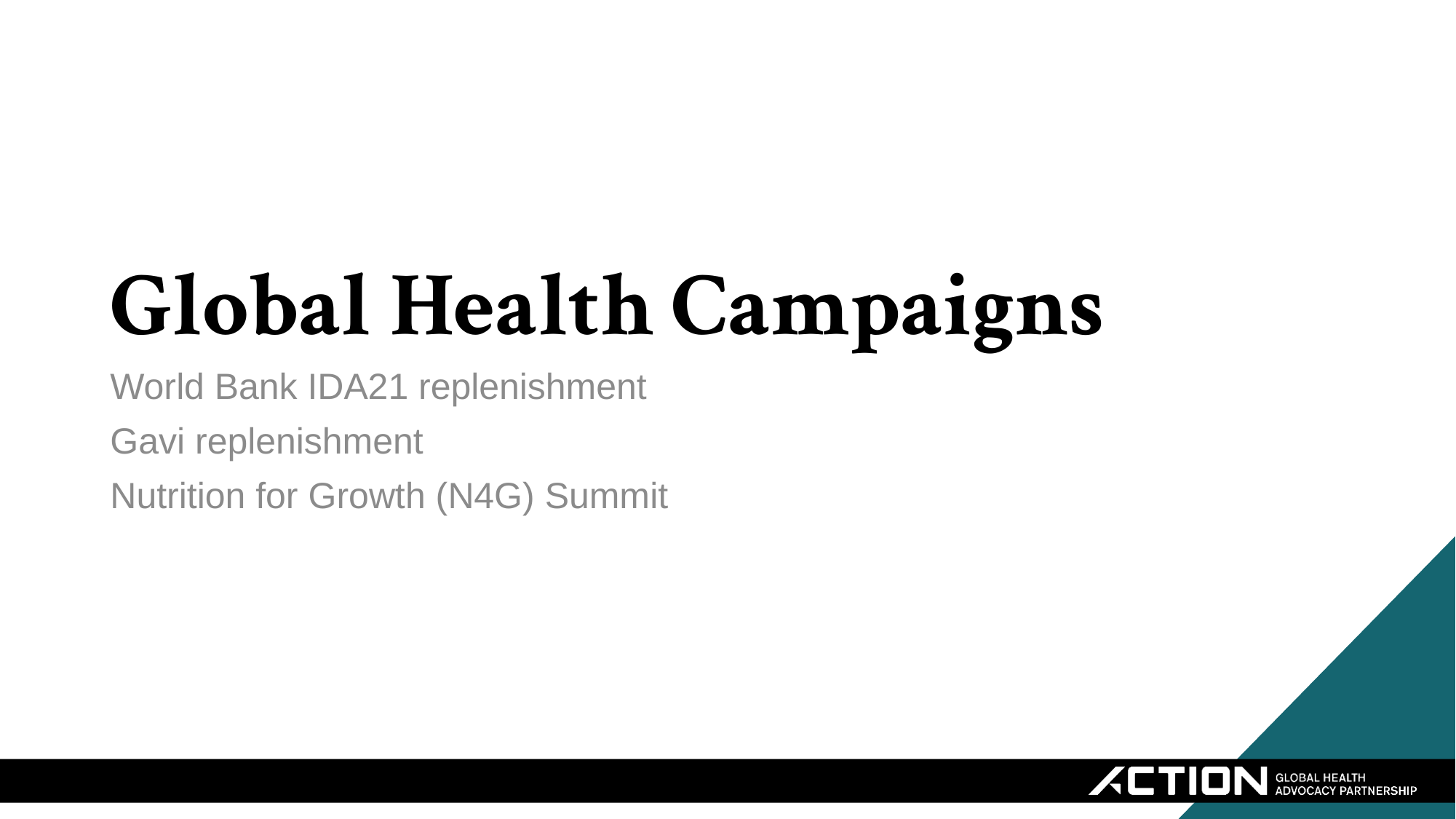

# Global Health Campaigns
World Bank IDA21 replenishment
Gavi replenishment
Nutrition for Growth (N4G) Summit